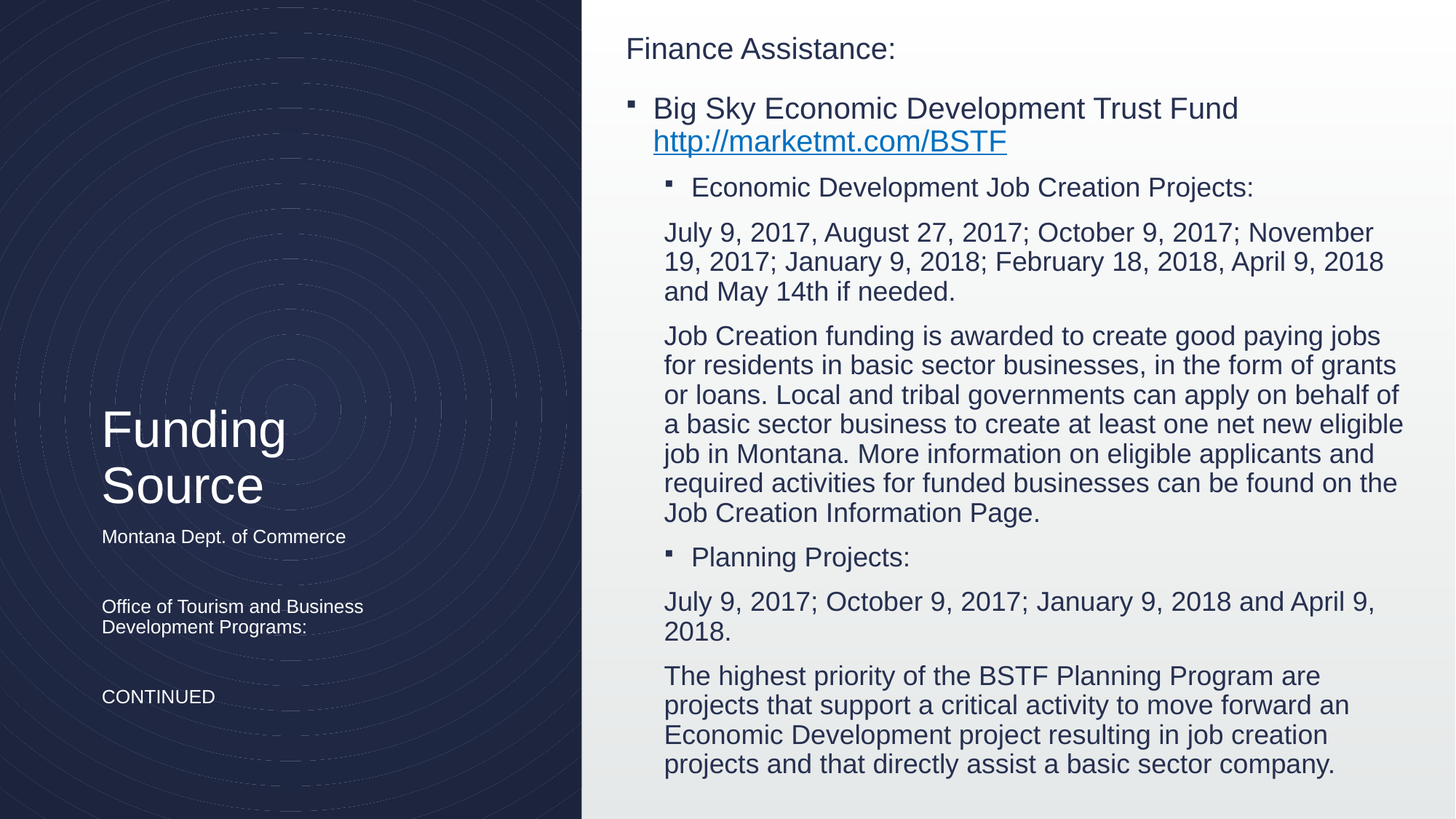

Finance Assistance:
Big Sky Economic Development Trust Fund http://marketmt.com/BSTF
Economic Development Job Creation Projects:
July 9, 2017, August 27, 2017; October 9, 2017; November 19, 2017; January 9, 2018; February 18, 2018, April 9, 2018 and May 14th if needed.
Job Creation funding is awarded to create good paying jobs for residents in basic sector businesses, in the form of grants or loans. Local and tribal governments can apply on behalf of a basic sector business to create at least one net new eligible job in Montana. More information on eligible applicants and required activities for funded businesses can be found on the Job Creation Information Page.
Planning Projects:
July 9, 2017; October 9, 2017; January 9, 2018 and April 9, 2018.
The highest priority of the BSTF Planning Program are projects that support a critical activity to move forward an Economic Development project resulting in job creation projects and that directly assist a basic sector company.
# Funding Source
Montana Dept. of Commerce

Office of Tourism and Business Development Programs:

CONTINUED